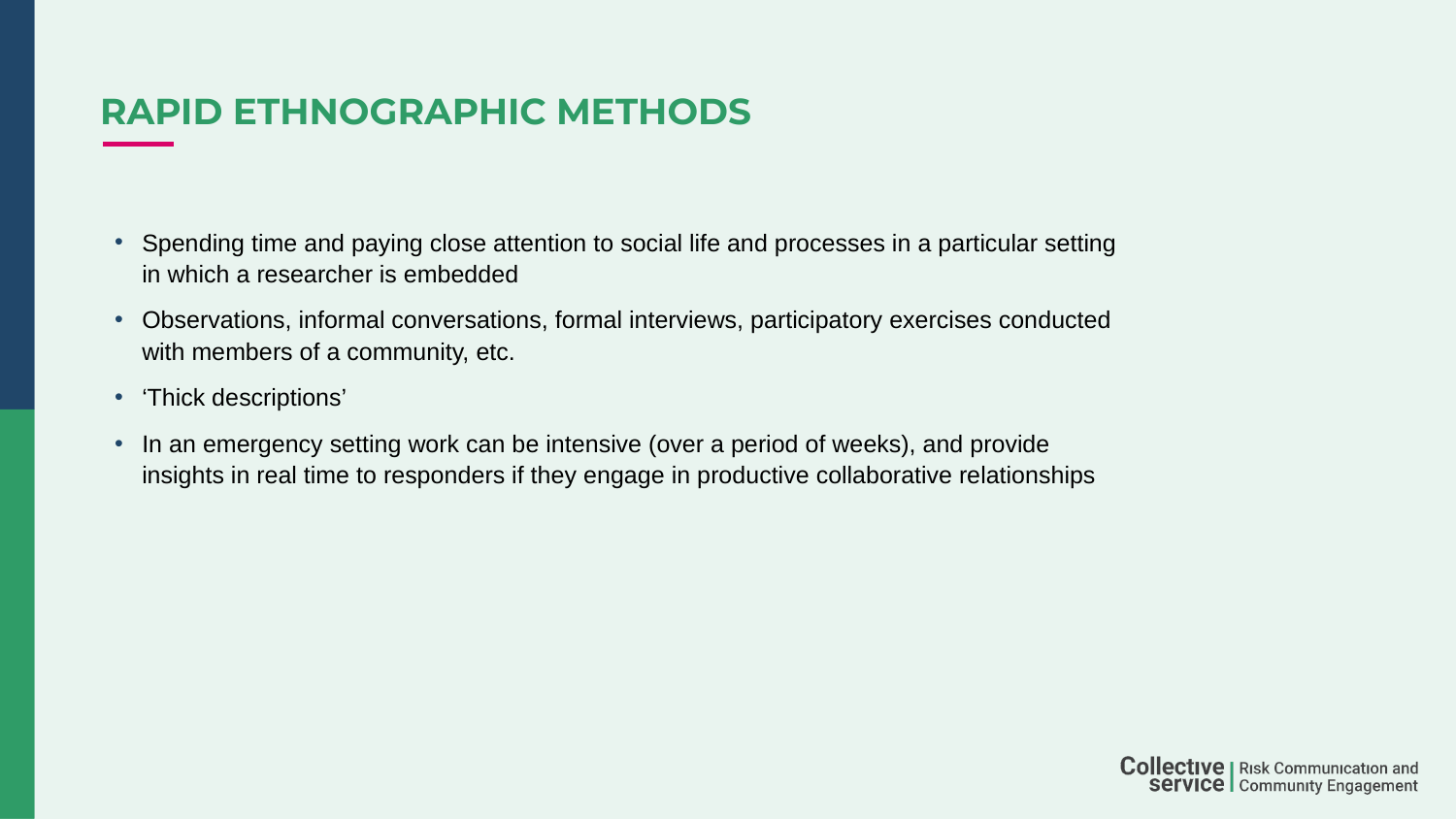

# Rapid ethnographic methods
Spending time and paying close attention to social life and processes in a particular setting in which a researcher is embedded
Observations, informal conversations, formal interviews, participatory exercises conducted with members of a community, etc.
‘Thick descriptions’
In an emergency setting work can be intensive (over a period of weeks), and provide insights in real time to responders if they engage in productive collaborative relationships